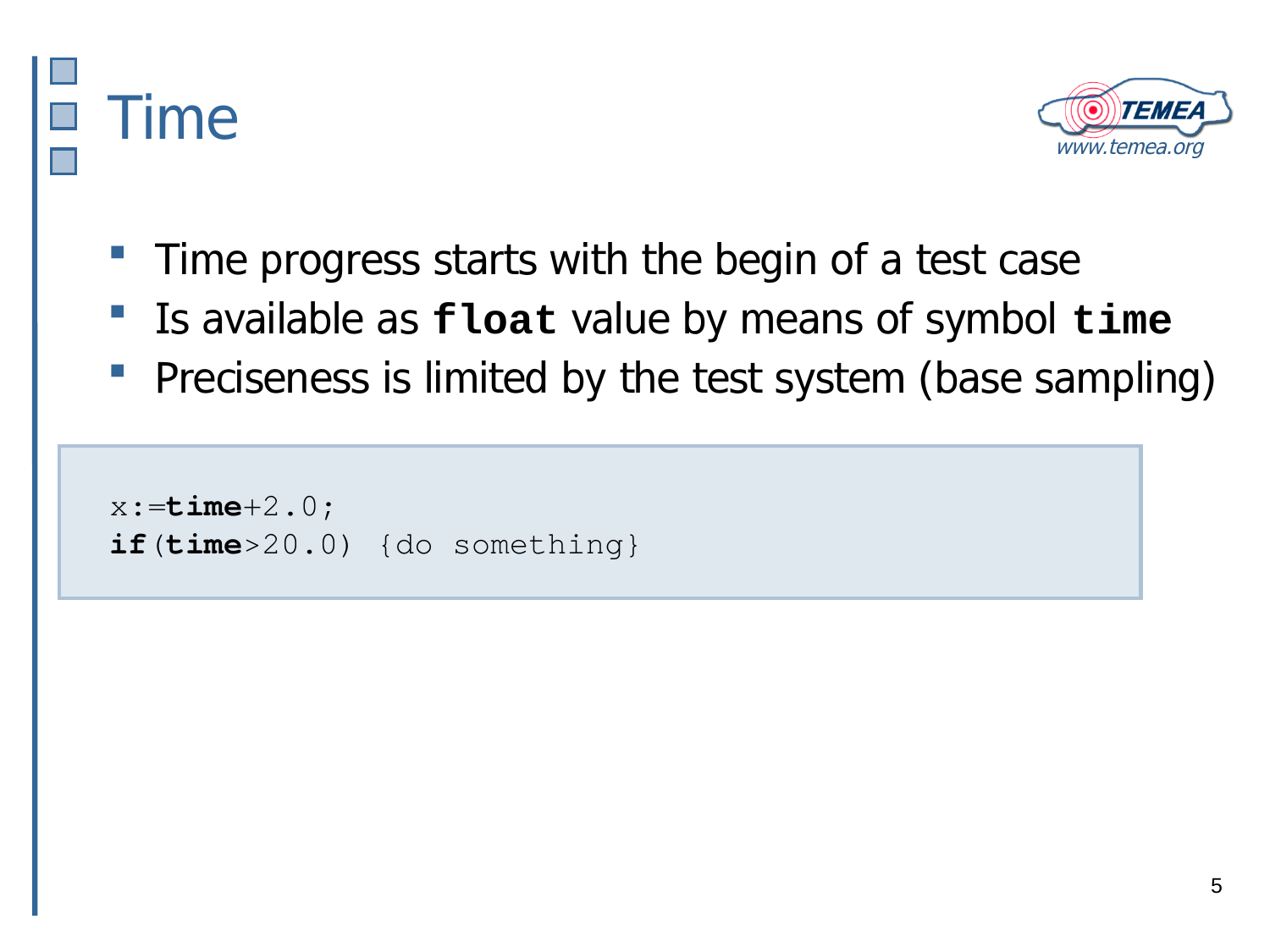

# Time
Time progress starts with the begin of a test case
Is available as float value by means of symbol time
Preciseness is limited by the test system (base sampling)
x:=time+2.0;
if(time>20.0) {do something}
5